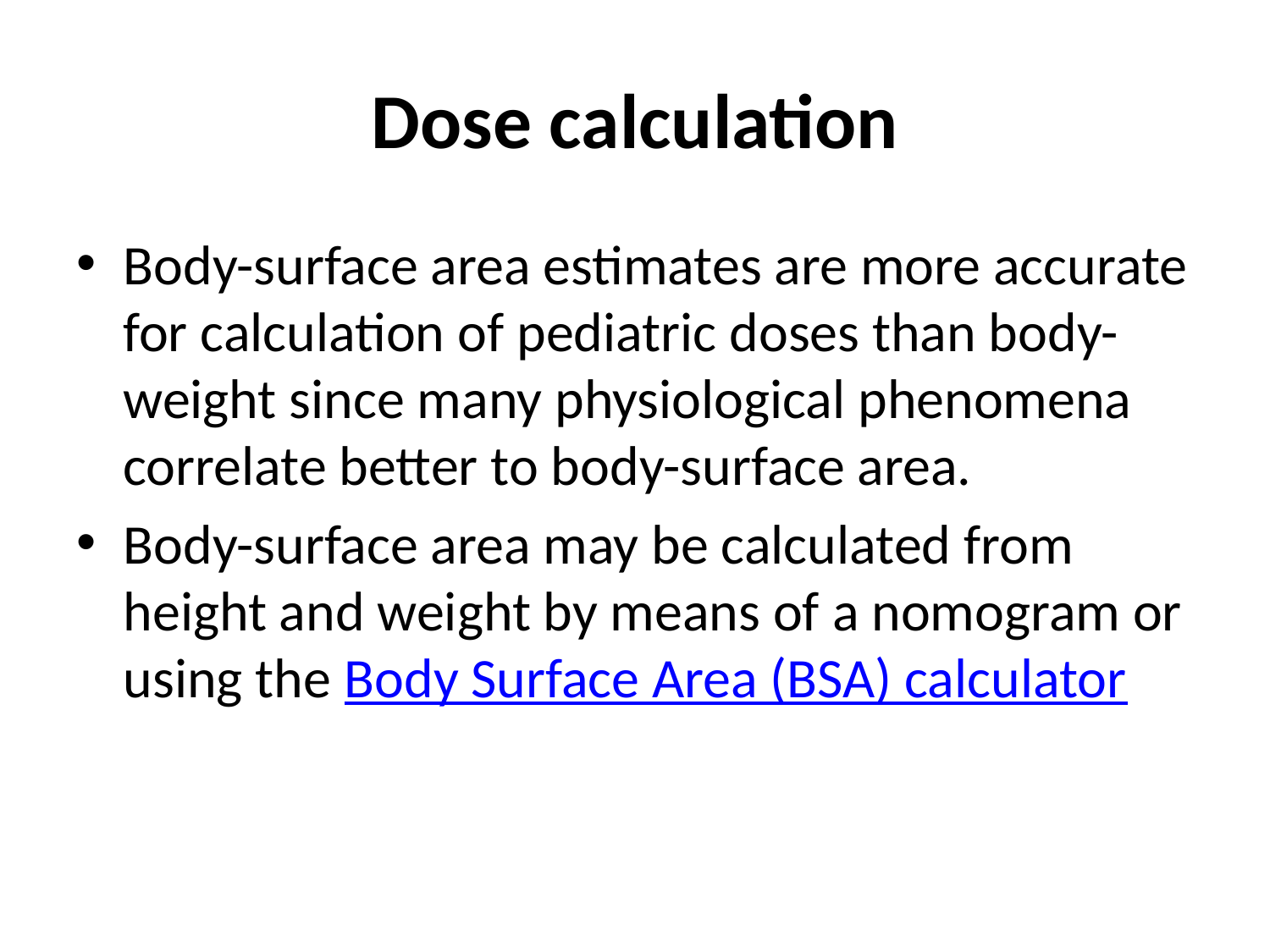

# Dose calculation
Body-surface area estimates are more accurate for calculation of pediatric doses than body-weight since many physiological phenomena correlate better to body-surface area.
Body-surface area may be calculated from height and weight by means of a nomogram or using the Body Surface Area (BSA) calculator